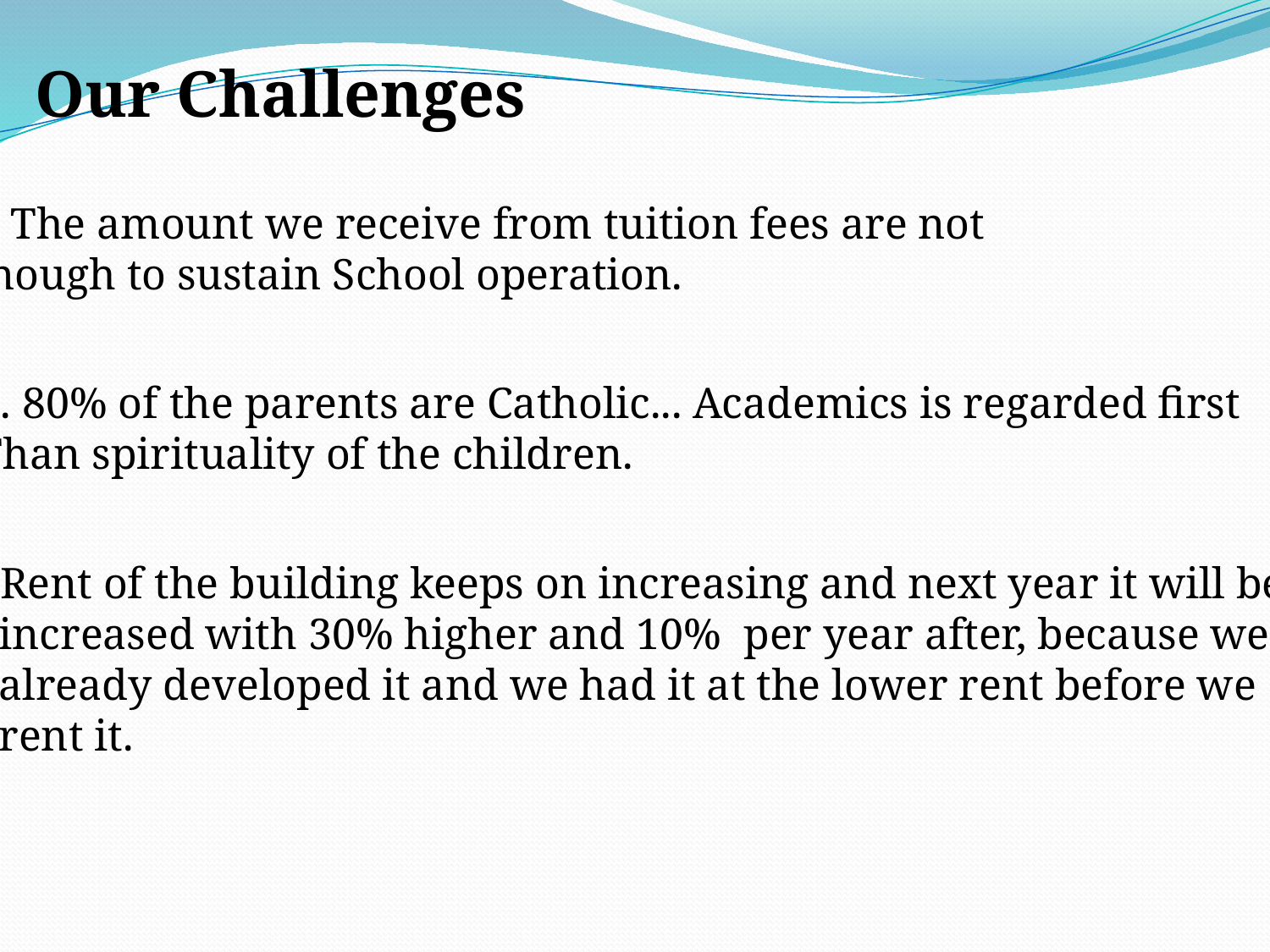

Our Challenges
3. The amount we receive from tuition fees are not
enough to sustain School operation.
4. 80% of the parents are Catholic... Academics is regarded first
Than spirituality of the children.
5. Rent of the building keeps on increasing and next year it will be
    increased with 30% higher and 10%  per year after, because we
    already developed it and we had it at the lower rent before we
    rent it.